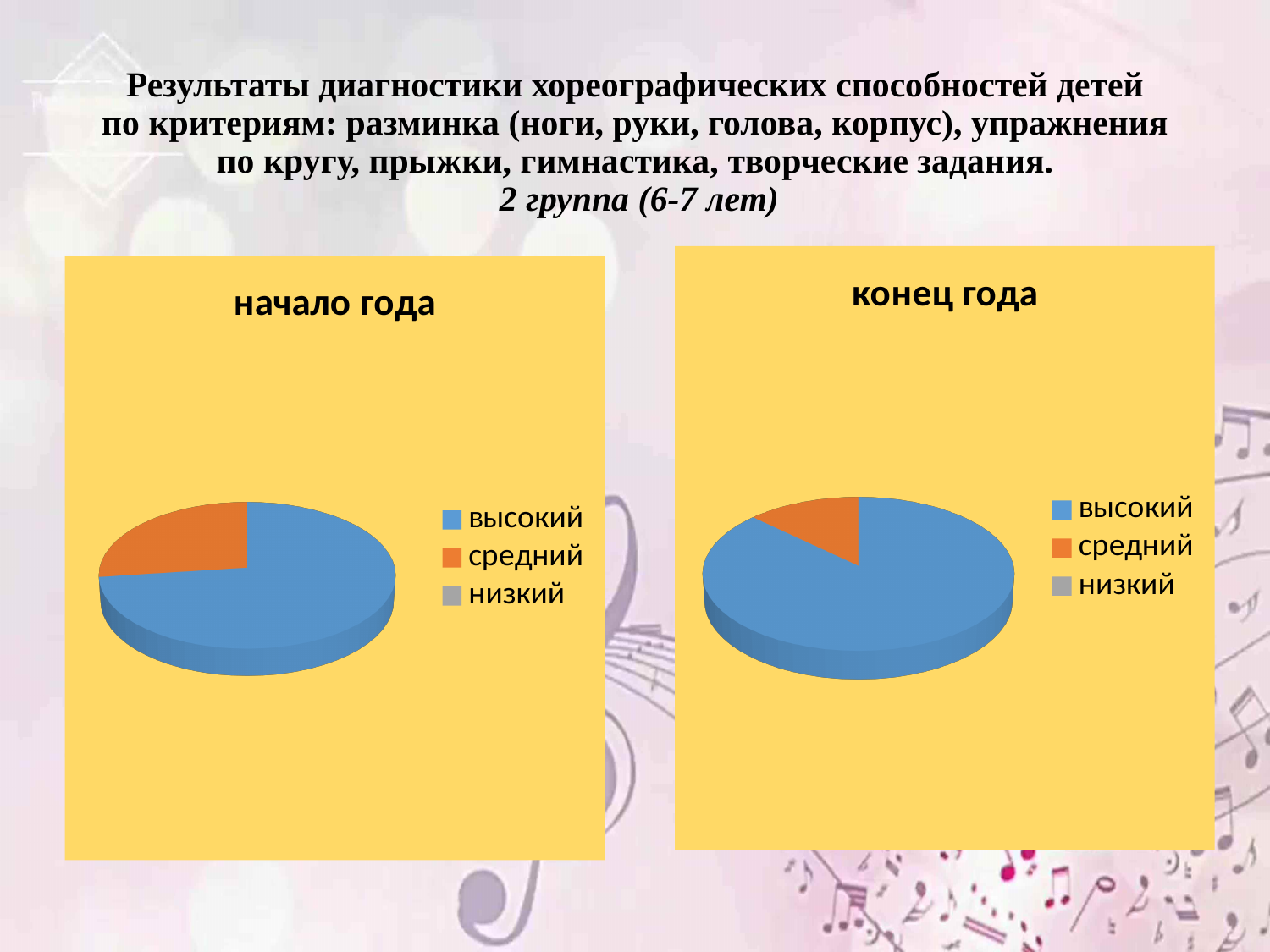

# Результаты диагностики хореографических способностей детей по критериям: разминка (ноги, руки, голова, корпус), упражнения по кругу, прыжки, гимнастика, творческие задания. 2 группа (6-7 лет)

[unsupported chart]

[unsupported chart]